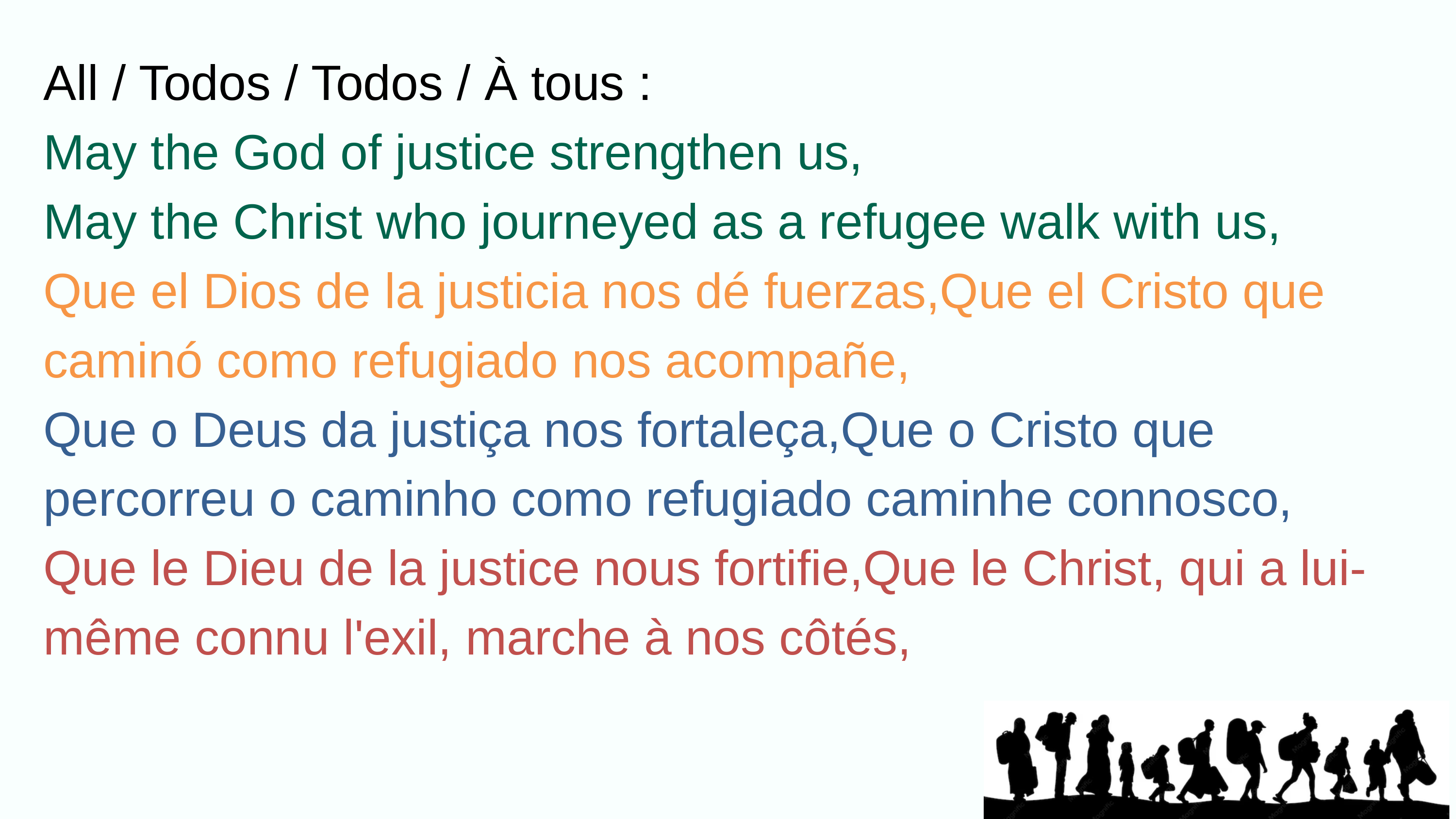

All / Todos / Todos / À tous :
May the God of justice strengthen us,
May the Christ who journeyed as a refugee walk with us,
Que el Dios de la justicia nos dé fuerzas,Que el Cristo que caminó como refugiado nos acompañe,
Que o Deus da justiça nos fortaleça,Que o Cristo que percorreu o caminho como refugiado caminhe connosco,
Que le Dieu de la justice nous fortifie,Que le Christ, qui a lui-même connu l'exil, marche à nos côtés,